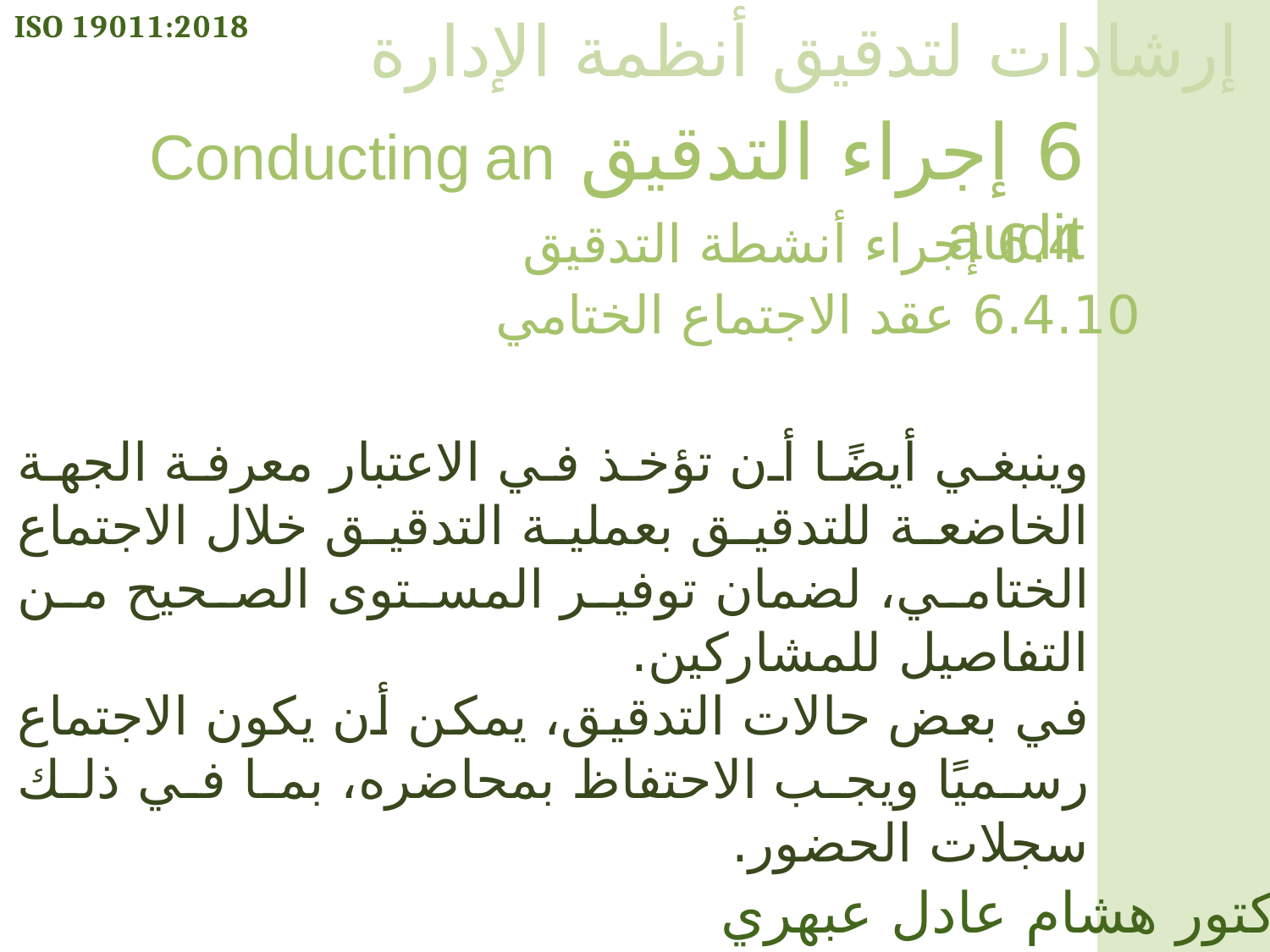

ISO 19011:2018
إرشادات لتدقيق أنظمة الإدارة

6 إجراء التدقيق Conducting an audit
6.4 إجراء أنشطة التدقيق
6.4.10 عقد الاجتماع الختامي
وينبغي أيضًا أن تؤخذ في الاعتبار معرفة الجهة الخاضعة للتدقيق بعملية التدقيق خلال الاجتماع الختامي، لضمان توفير المستوى الصحيح من التفاصيل للمشاركين.
في بعض حالات التدقيق، يمكن أن يكون الاجتماع رسميًا ويجب الاحتفاظ بمحاضره، بما في ذلك سجلات الحضور.
الدكتور هشام عادل عبهري